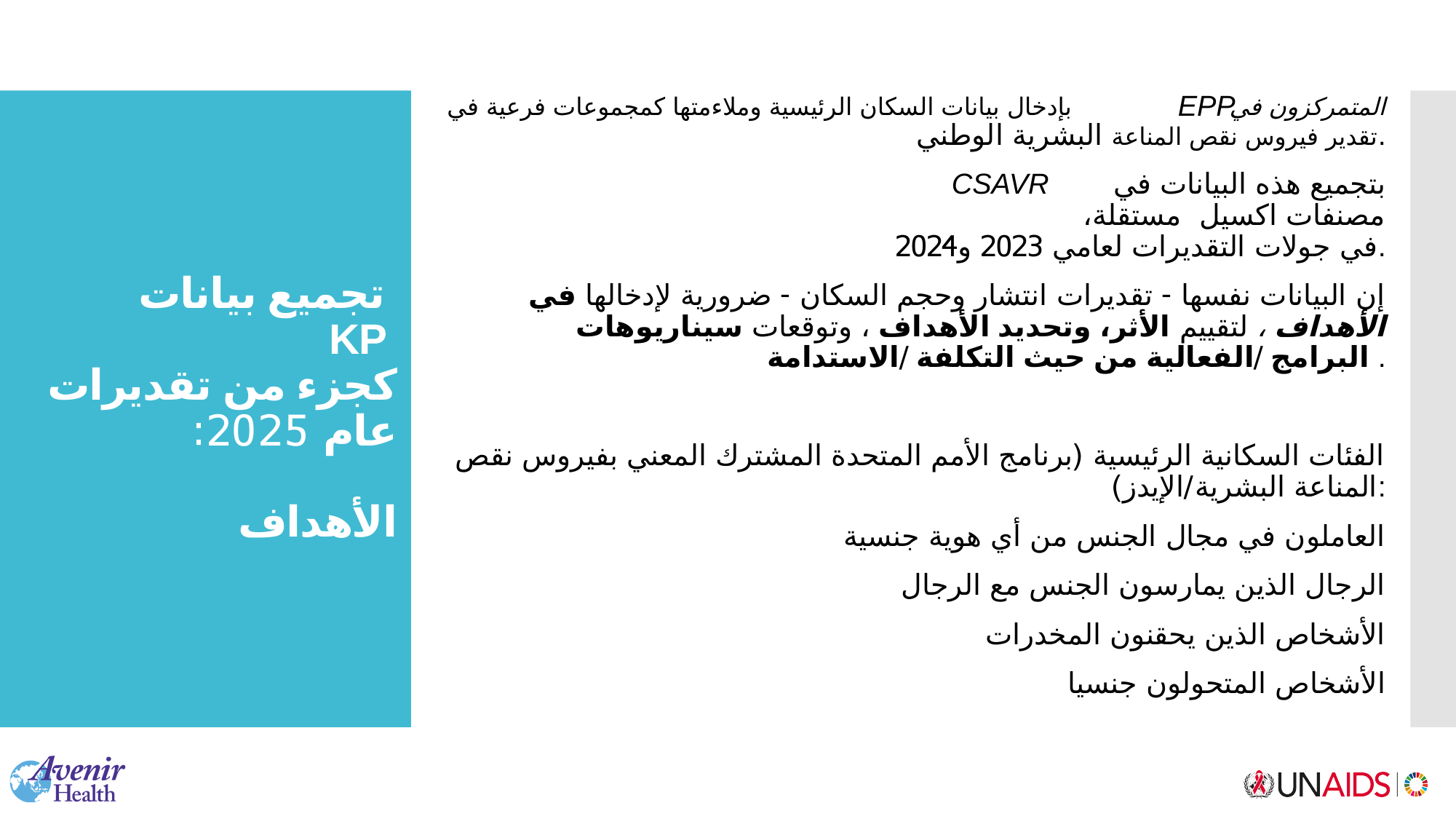

المتمركزون في                     بإدخال بيانات السكان الرئيسية وملاءمتها كمجموعات فرعية في تقدير فيروس نقص المناعة البشرية الوطني.
 بتجميع هذه البيانات في
مصنفات اكسيل  مستقلة،
في جولات التقديرات لعامي 2023 و2024.
إن البيانات نفسها - تقديرات انتشار وحجم السكان - ضرورية لإدخالها في الأهداف ، لتقييم الأثر، وتحديد الأهداف ، وتوقعات سيناريوهات البرامج/الفعالية من حيث التكلفة/الاستدامة .

الفئات السكانية الرئيسية (برنامج الأمم المتحدة المشترك المعني بفيروس نقص المناعة البشرية/الإيدز):
العاملون في مجال الجنس من أي هوية جنسية
الرجال الذين يمارسون الجنس مع الرجال
الأشخاص الذين يحقنون المخدرات
الأشخاص المتحولون جنسيا
EPP
# تجميع بيانات KP كجزء من تقديرات عام 2025: الأهداف
CSAVR